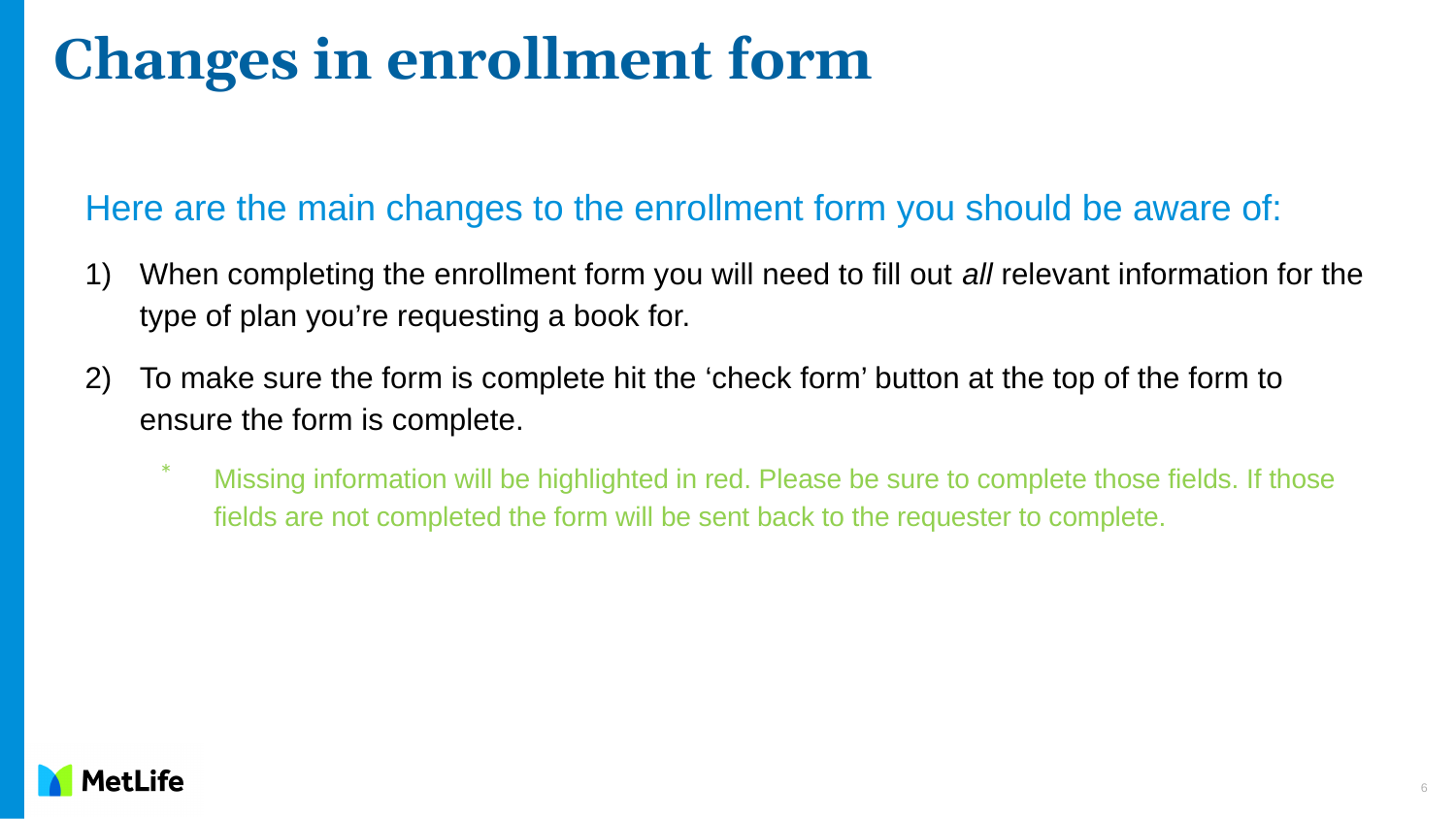

# Changes in enrollment form
Here are the main changes to the enrollment form you should be aware of:
When completing the enrollment form you will need to fill out all relevant information for the type of plan you’re requesting a book for.
To make sure the form is complete hit the ‘check form’ button at the top of the form to ensure the form is complete.
Missing information will be highlighted in red. Please be sure to complete those fields. If those fields are not completed the form will be sent back to the requester to complete.

6